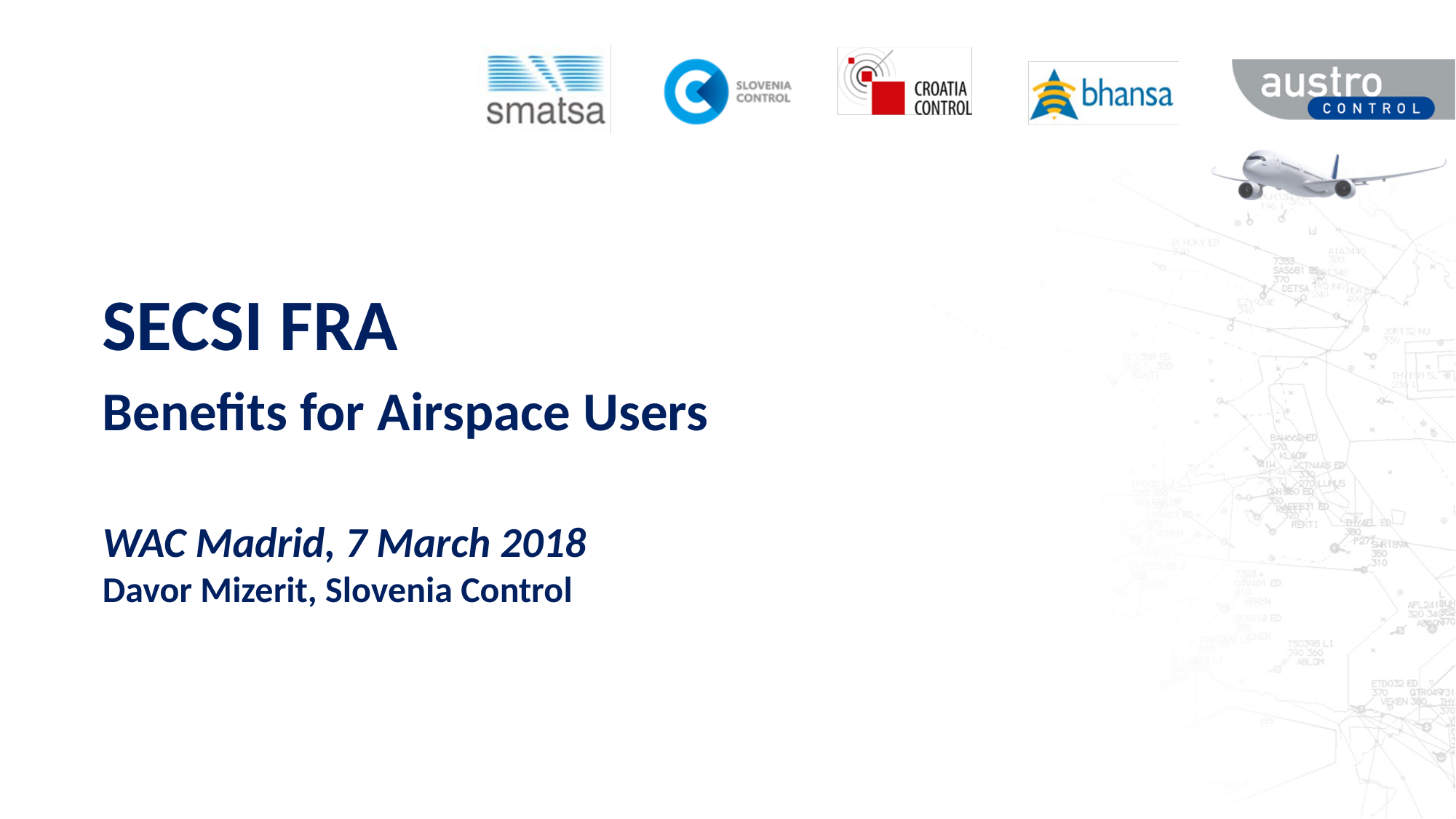

SECSI FRA
Benefits for Airspace Users

WAC Madrid, 7 March 2018
Davor Mizerit, Slovenia Control